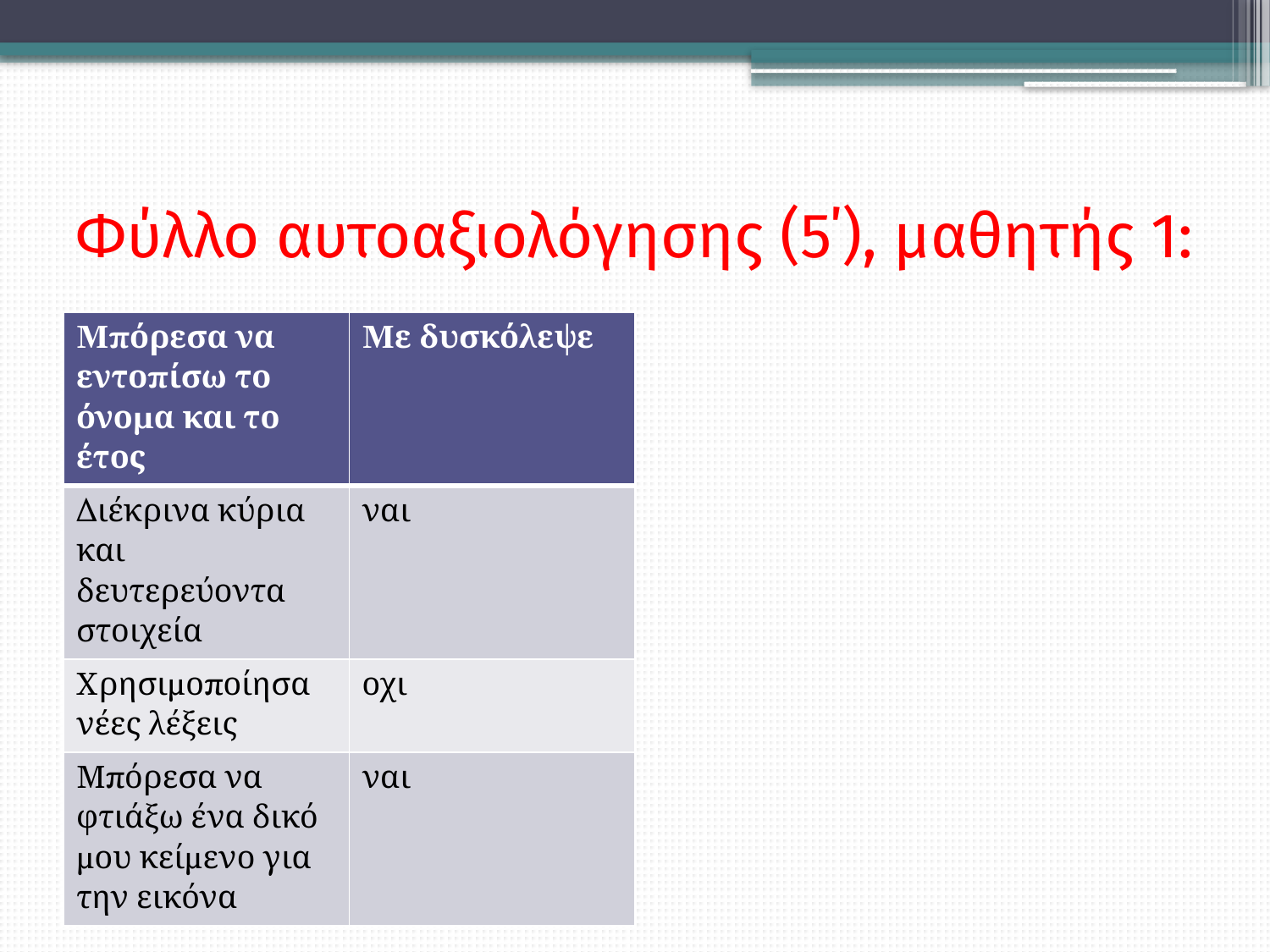

# Φύλλο αυτοαξιολόγησης (5΄), μαθητής 1:
| Μπόρεσα να εντοπίσω το όνομα και το έτος | Με δυσκόλεψε |
| --- | --- |
| Διέκρινα κύρια και δευτερεύοντα στοιχεία | ναι |
| Χρησιμοποίησα νέες λέξεις | οχι |
| Μπόρεσα να φτιάξω ένα δικό μου κείμενο για την εικόνα | ναι |